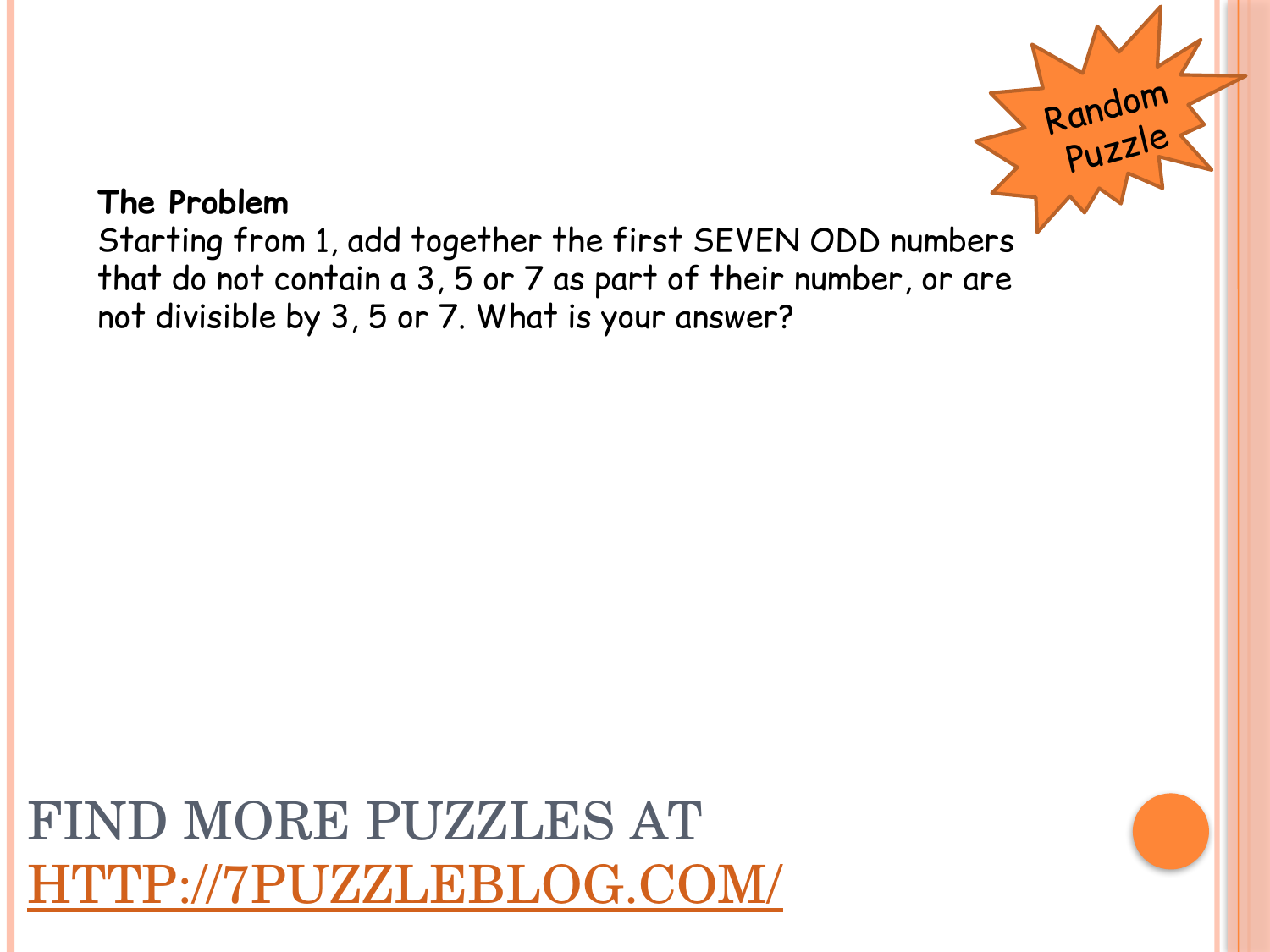

Random Puzzle
The Problem
Starting from 1, add together the first SEVEN ODD numbers that do not contain a 3, 5 or 7 as part of their number, or are not divisible by 3, 5 or 7. What is your answer?
# Find more puzzles at http://7puzzleblog.com/